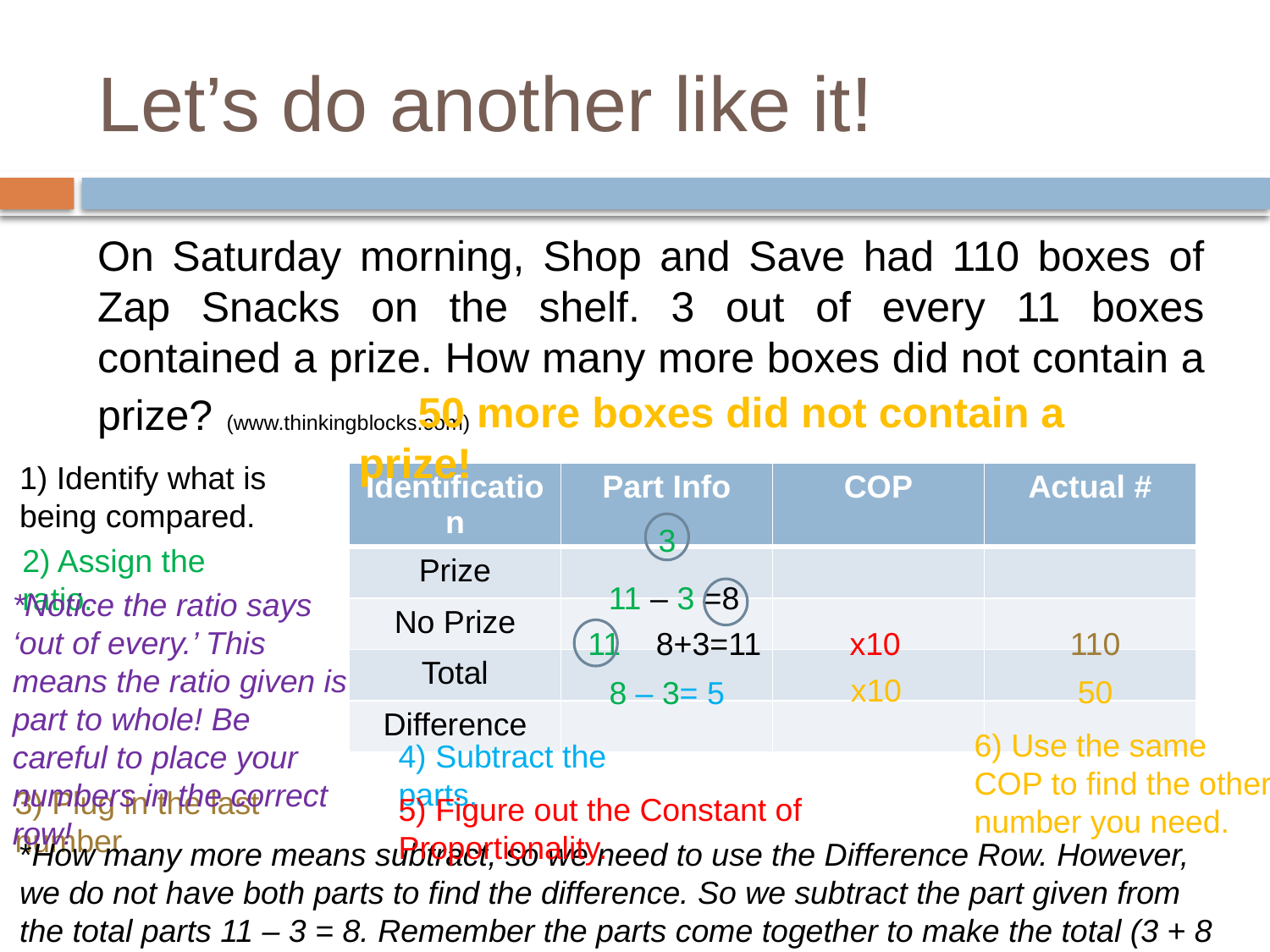

# Let’s do another like it!
On Saturday morning, Shop and Save had 110 boxes of Zap Snacks on the shelf. 3 out of every 11 boxes contained a prize. How many more boxes did not contain a prize? (www.thinkingblocks.com)
     50 more boxes did not contain a prize!
1) Identify what is being compared.
| Identification | Part Info | COP | Actual # |
| --- | --- | --- | --- |
| Prize |  |  |  |
| No Prize |  |  |  |
| Total |  |  |  |
| Difference |  |  |  |
3

2) Assign the ratio.
11 – 3 =8
*Notice the ratio says ‘out of every.’ This means the ratio given is part to whole! Be careful to place your numbers in the correct row!

x10
110
11
8+3=11

x10
50
8 – 3= 5
6) Use the same COP to find the other number you need.
4) Subtract the parts.
3) Plug in the last number.
5) Figure out the Constant of Proportionality.
*How many more means subtract, so we need to use the Difference Row. However, we do not have both parts to find the difference. So we subtract the part given from the total parts 11 – 3 = 8. Remember the parts come together to make the total (3 + 8 = 11)!